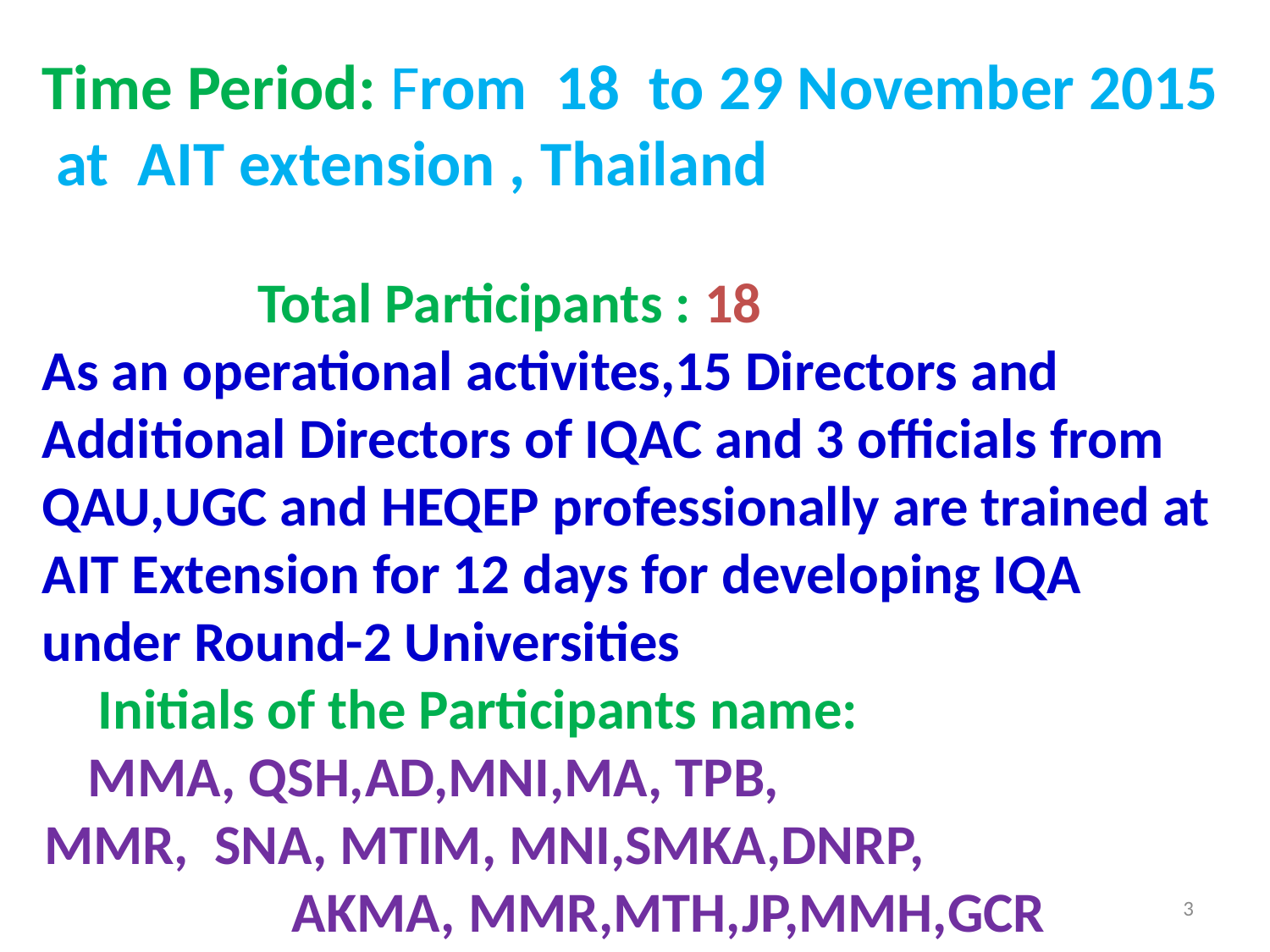

Time Period: From  18  to 29 November 2015  at  AIT extension , Thailand

                 Total Participants : 18
As an operational activites,15 Directors and Additional Directors of IQAC and 3 officials from QAU,UGC and HEQEP professionally are trained at AIT Extension for 12 days for developing IQA under Round-2 Universities
Initials of the Participants name:                         MMA, QSH,AD,MNI,MA, TPB,                                MMR,  SNA, MTIM, MNI,SMKA,DNRP,                              AKMA, MMR,MTH,JP,MMH,GCR
3